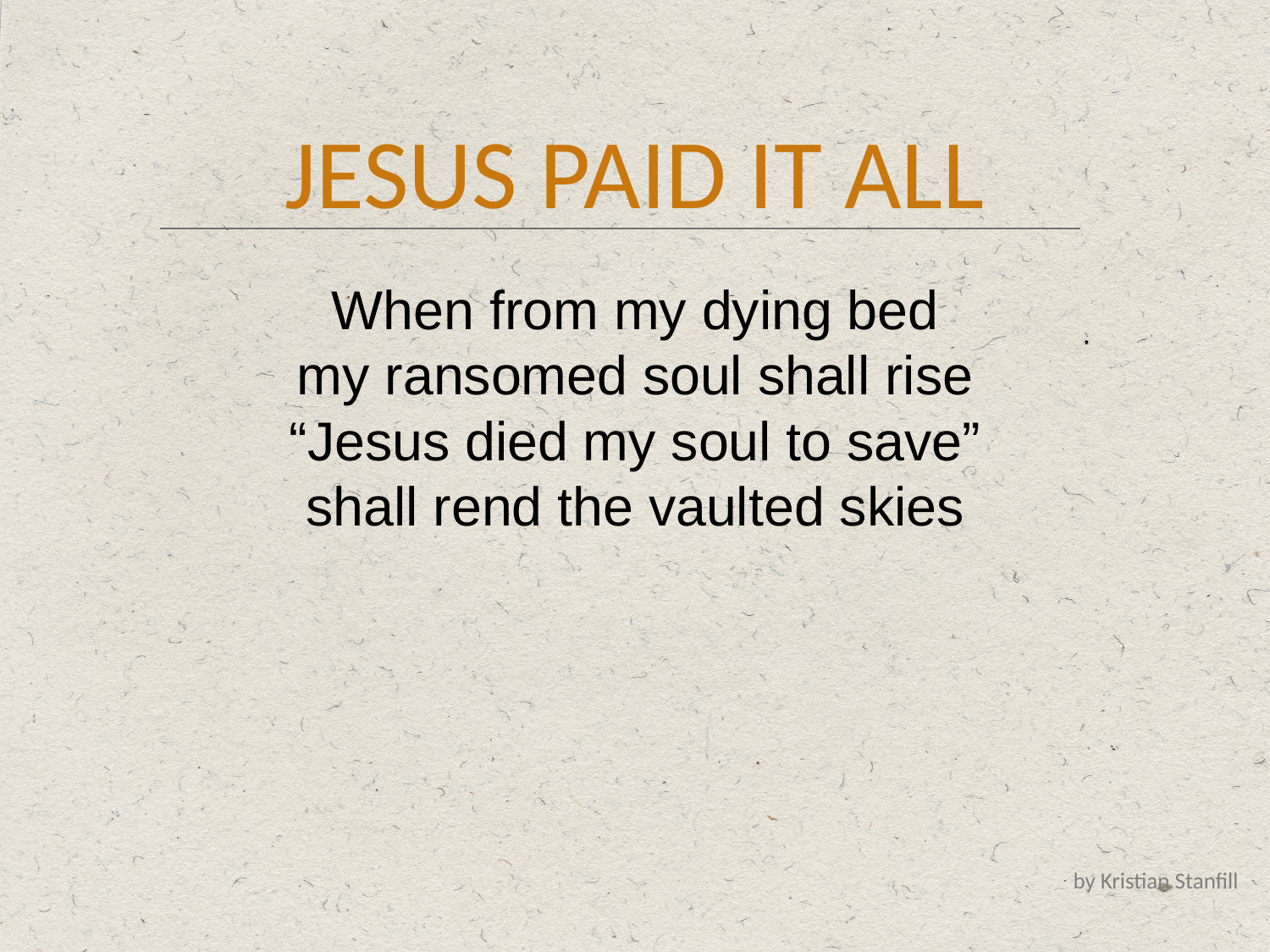

JESUS PAID IT ALL

When from my dying bed
my ransomed soul shall rise
“Jesus died my soul to save”
shall rend the vaulted skies
by Kristian Stanfill